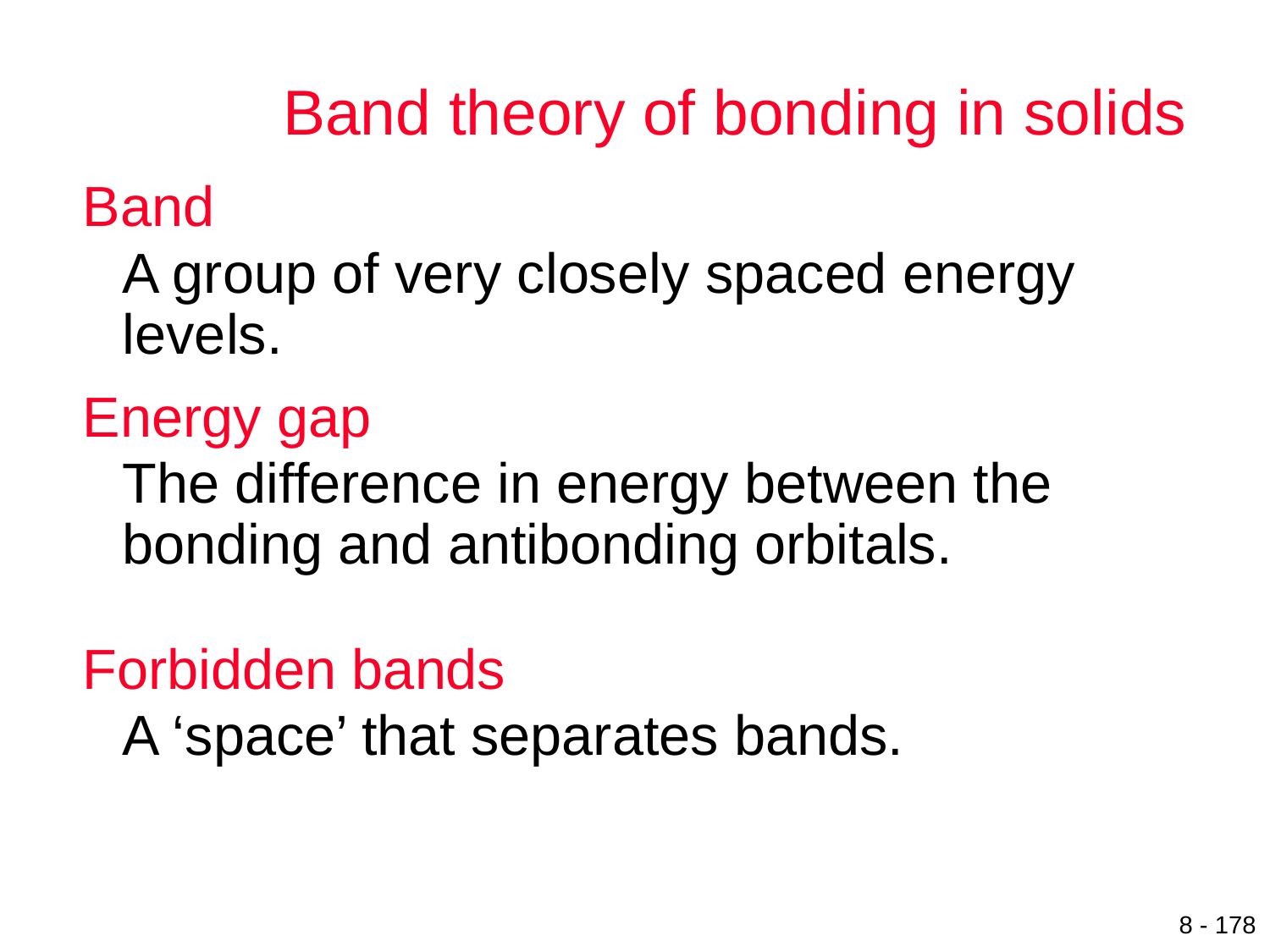

# Band theory of bonding in solids
Band
	A group of very closely spaced energy levels.

Energy gap
	The difference in energy between the bonding and antibonding orbitals.

Forbidden bands
	A ‘space’ that separates bands.